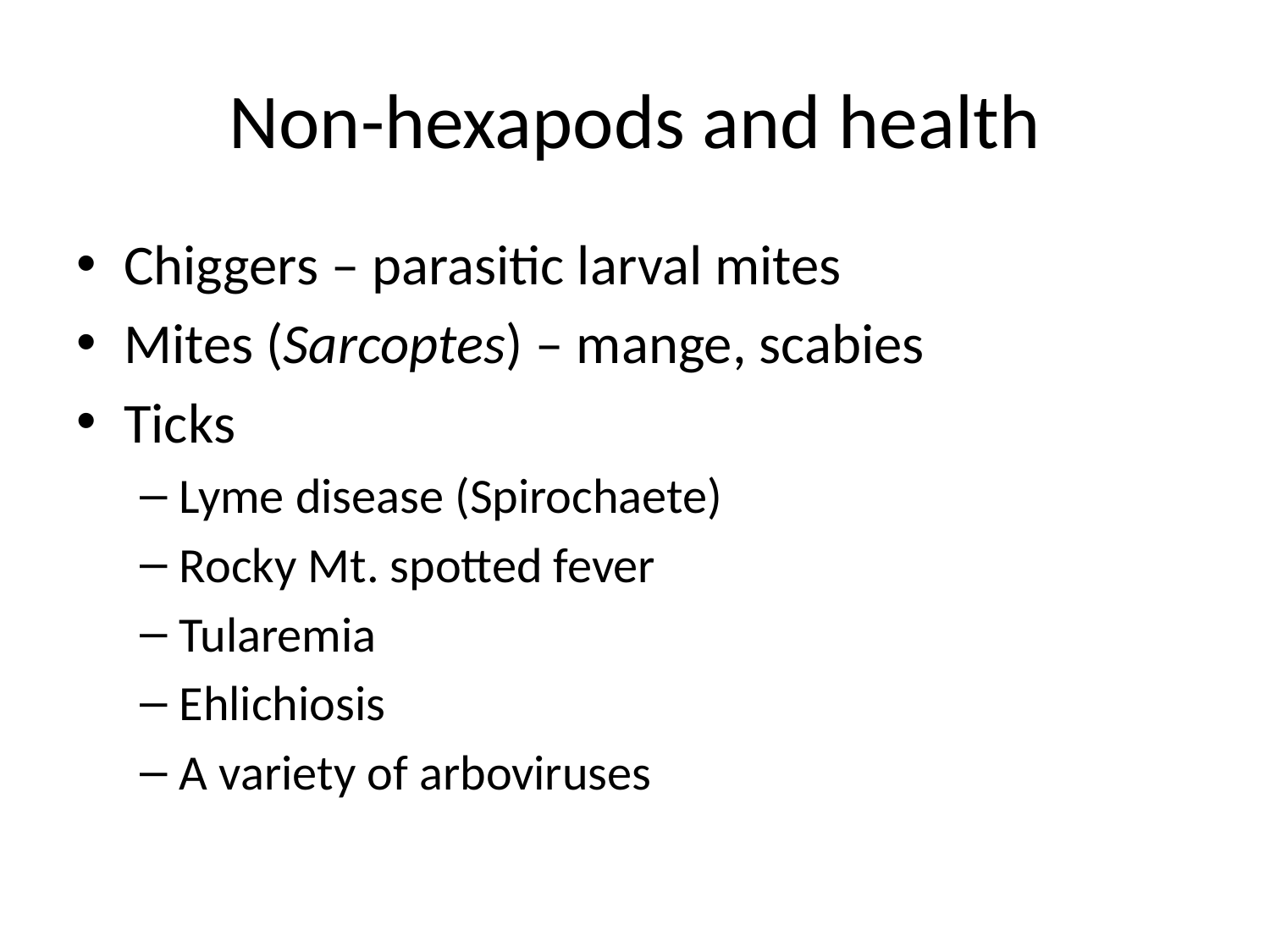

# Non-hexapods and health
Chiggers – parasitic larval mites
Mites (Sarcoptes) – mange, scabies
Ticks
Lyme disease (Spirochaete)
Rocky Mt. spotted fever
Tularemia
Ehlichiosis
A variety of arboviruses